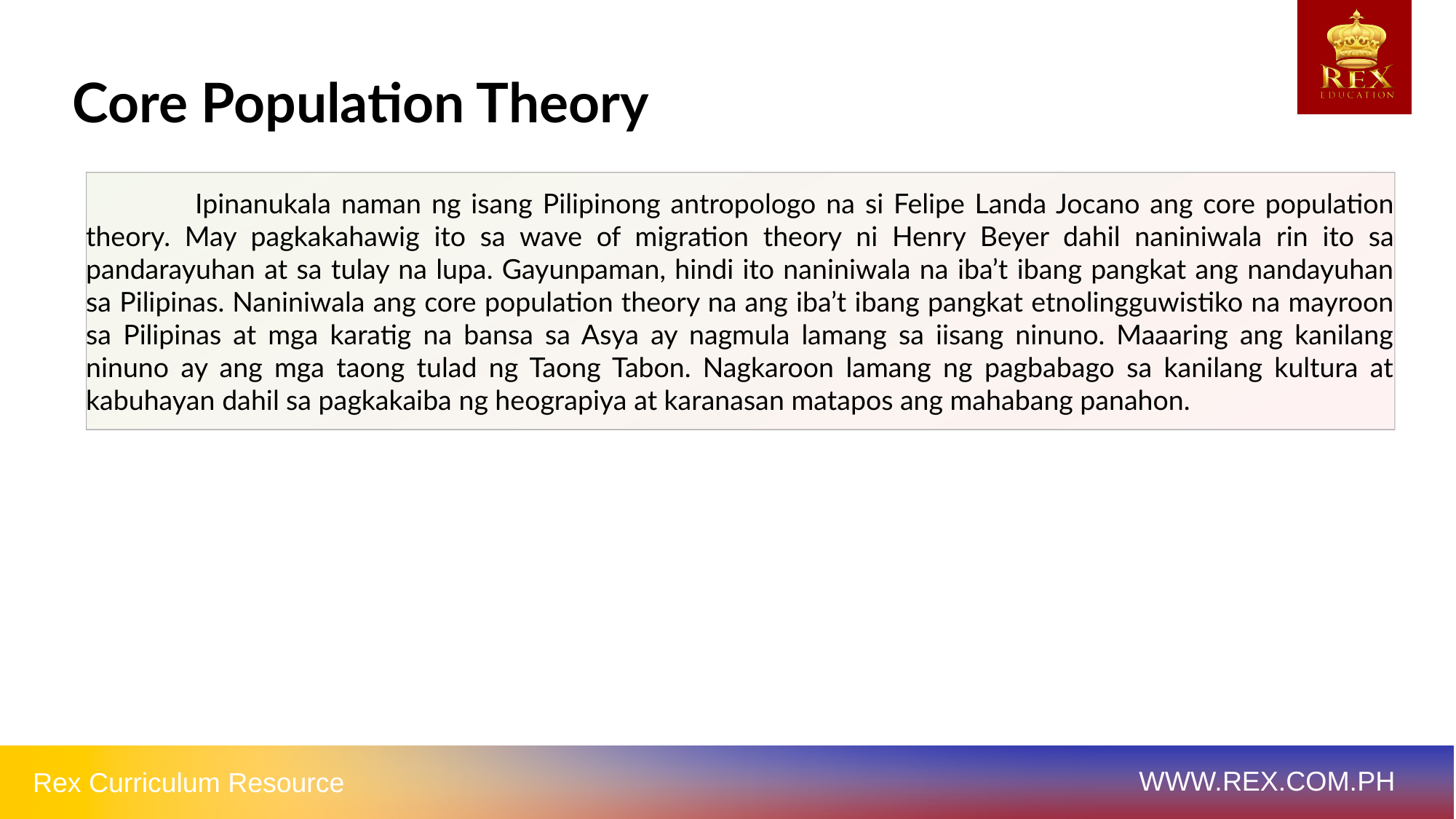

# Core Population Theory
	Ipinanukala naman ng isang Pilipinong antropologo na si Felipe Landa Jocano ang core population theory. May pagkakahawig ito sa wave of migration theory ni Henry Beyer dahil naniniwala rin ito sa pandarayuhan at sa tulay na lupa. Gayunpaman, hindi ito naniniwala na iba’t ibang pangkat ang nandayuhan sa Pilipinas. Naniniwala ang core population theory na ang iba’t ibang pangkat etnolingguwistiko na mayroon sa Pilipinas at mga karatig na bansa sa Asya ay nagmula lamang sa iisang ninuno. Maaaring ang kanilang ninuno ay ang mga taong tulad ng Taong Tabon. Nagkaroon lamang ng pagbabago sa kanilang kultura at kabuhayan dahil sa pagkakaiba ng heograpiya at karanasan matapos ang mahabang panahon.